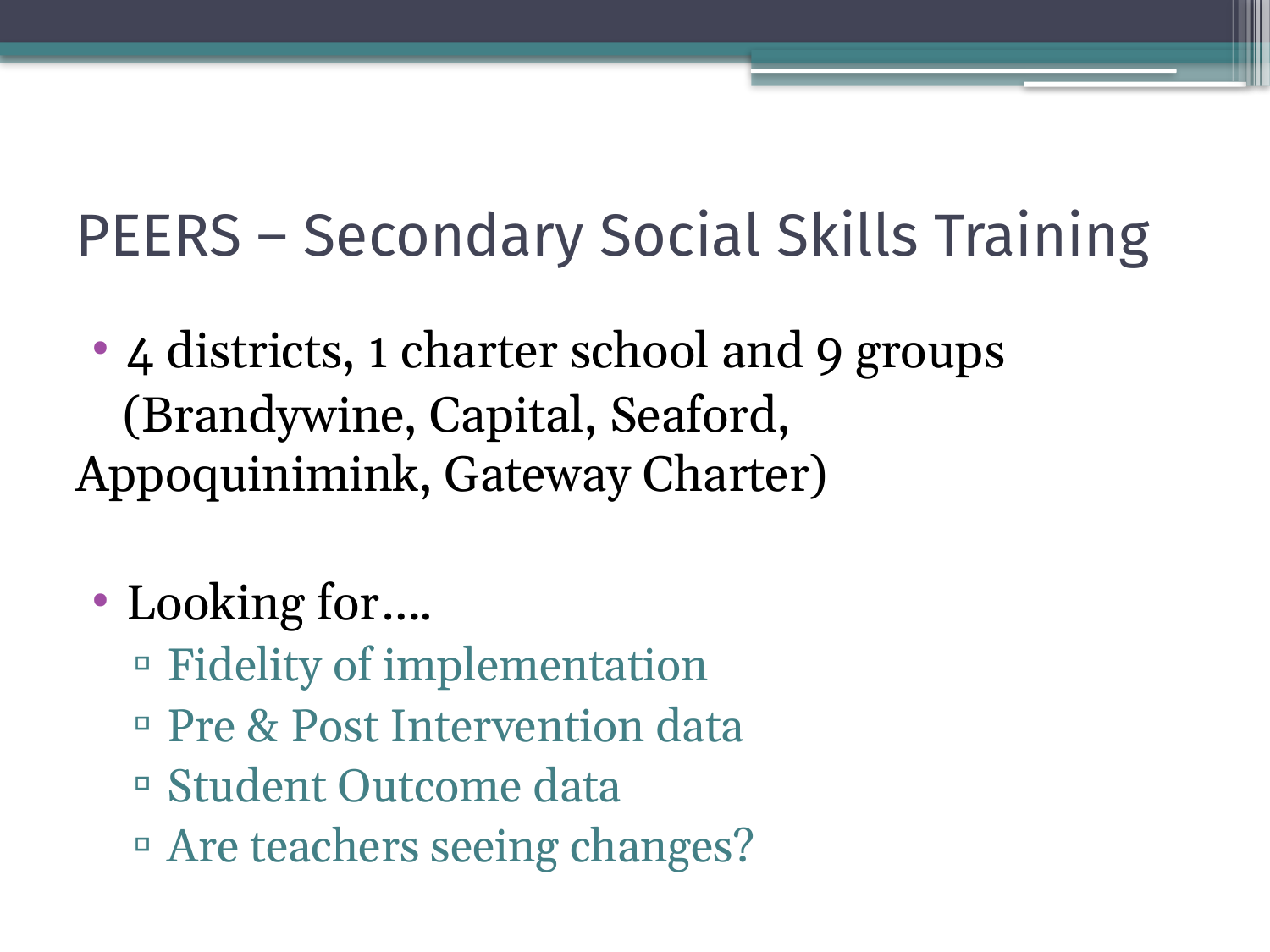

# PEERS – Secondary Social Skills Training
4 districts, 1 charter school and 9 groups
    (Brandywine, Capital, Seaford, 	Appoquinimink, Gateway Charter)

Looking for….
Fidelity of implementation
Pre & Post Intervention data
Student Outcome data
Are teachers seeing changes?